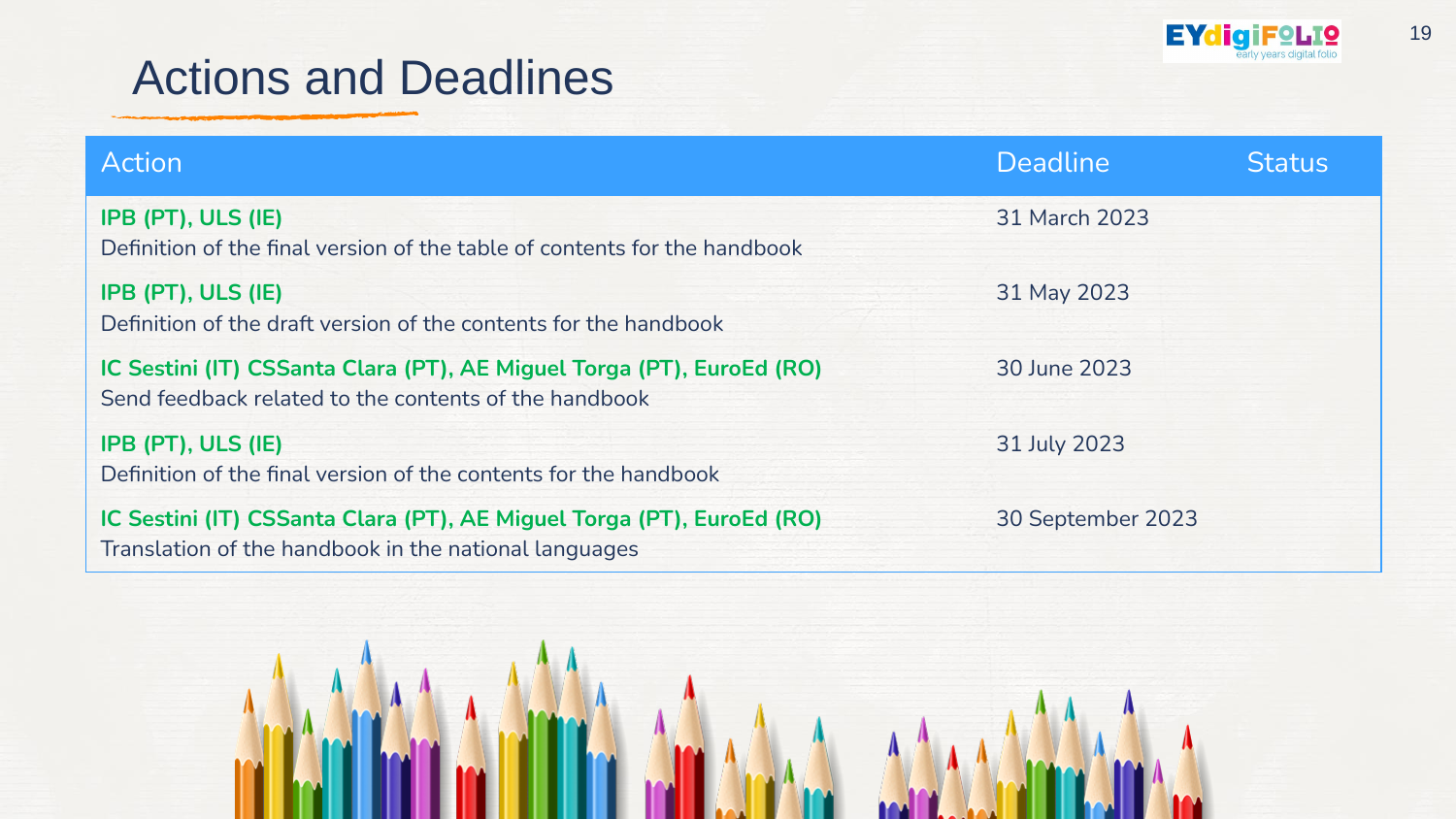

19
Actions and Deadlines

| Action | Deadline | Status |
| --- | --- | --- |
| IPB (PT), ULS (IE) Definition of the final version of the table of contents for the handbook | 31 March 2023 |  |
| IPB (PT), ULS (IE) Definition of the draft version of the contents for the handbook | 31 May 2023 |  |
| IC Sestini (IT) CSSanta Clara (PT), AE Miguel Torga (PT), EuroEd (RO) Send feedback related to the contents of the handbook | 30 June 2023 |  |
| IPB (PT), ULS (IE) Definition of the final version of the contents for the handbook | 31 July 2023 |  |
| IC Sestini (IT) CSSanta Clara (PT), AE Miguel Torga (PT), EuroEd (RO) Translation of the handbook in the national languages | 30 September 2023 |  |